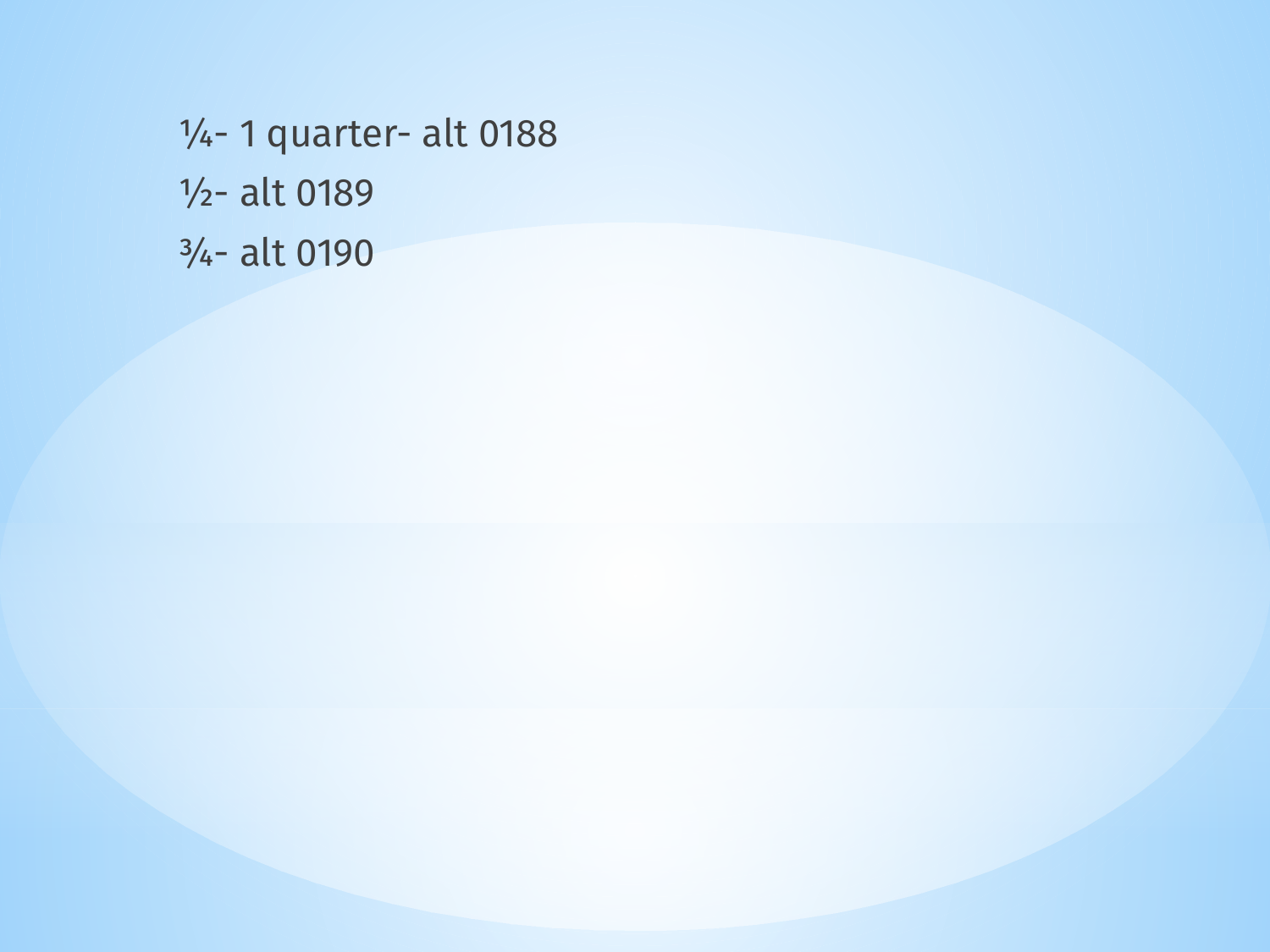

¼- 1 quarter- alt 0188
½- alt 0189
¾- alt 0190